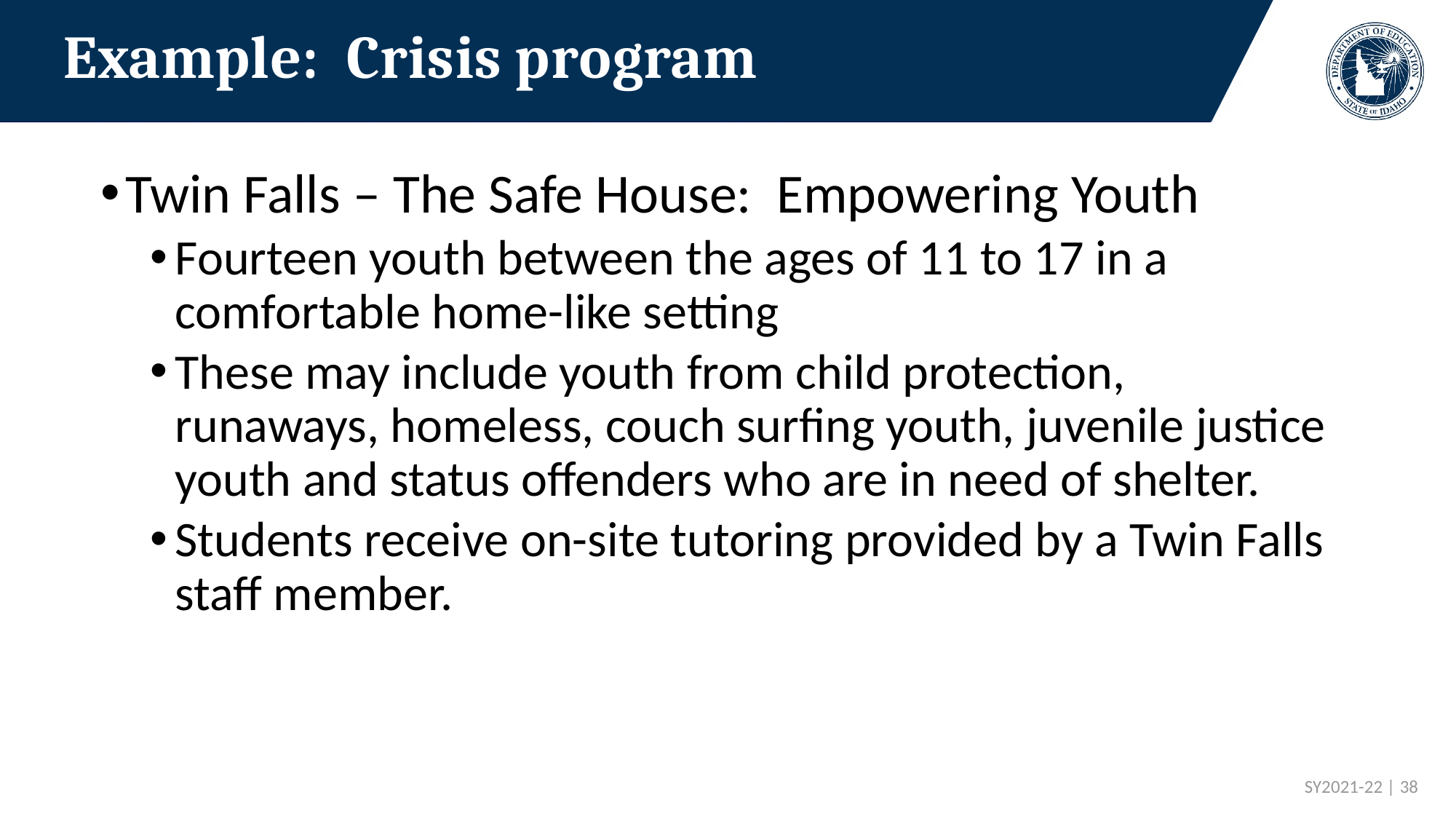

# Example:  Crisis program
Twin Falls – The Safe House:  Empowering Youth
Fourteen youth between the ages of 11 to 17 in a comfortable home-like setting
These may include youth from child protection, runaways, homeless, couch surfing youth, juvenile justice youth and status offenders who are in need of shelter.
Students receive on-site tutoring provided by a Twin Falls staff member.

 SY2021-22 | 38